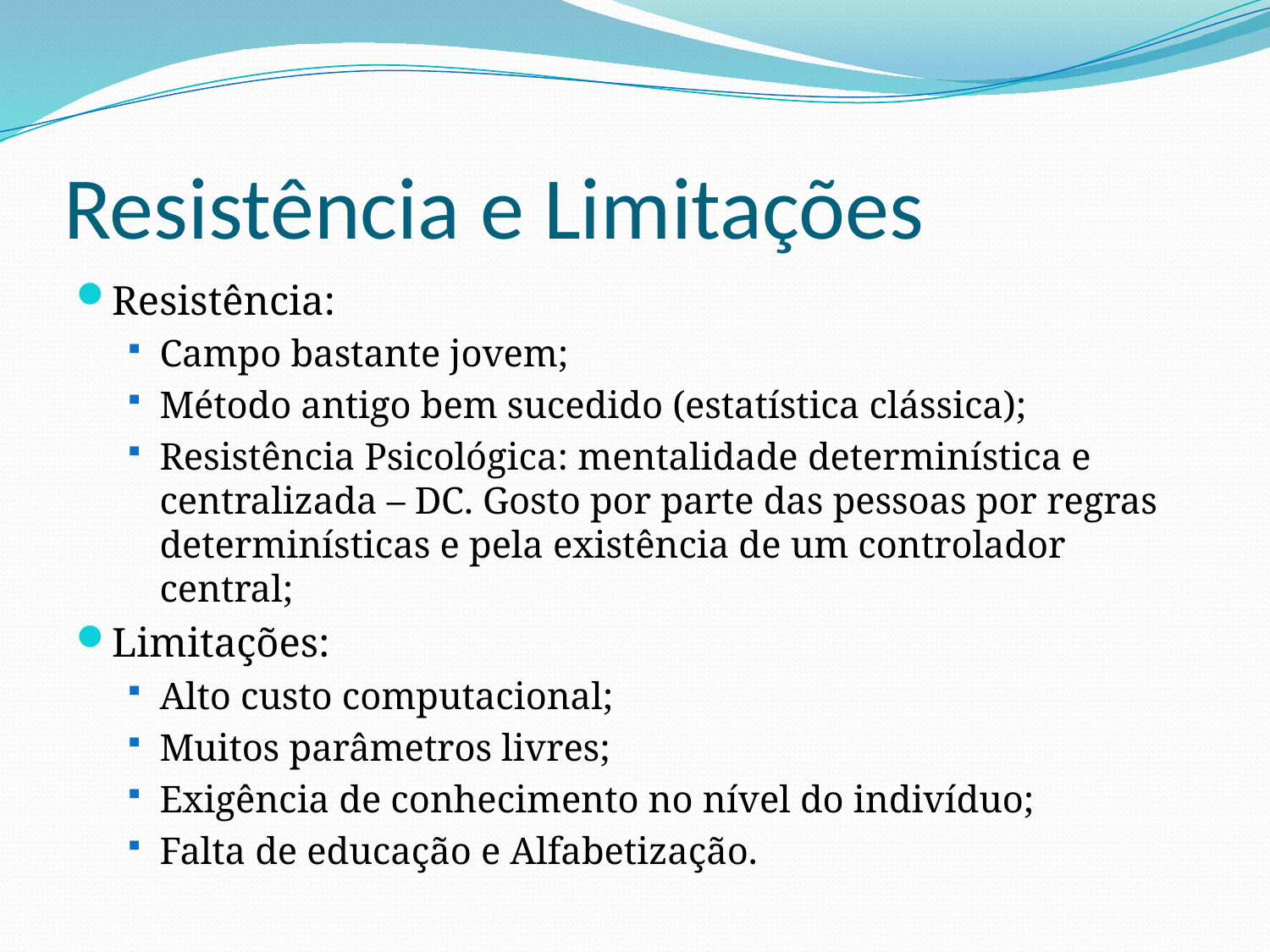

# Resistência e Limitações
Resistência:
Campo bastante jovem;
Método antigo bem sucedido (estatística clássica);
Resistência Psicológica: mentalidade determinística e centralizada – DC. Gosto por parte das pessoas por regras determinísticas e pela existência de um controlador central;
Limitações:
Alto custo computacional;
Muitos parâmetros livres;
Exigência de conhecimento no nível do indivíduo;
Falta de educação e Alfabetização.